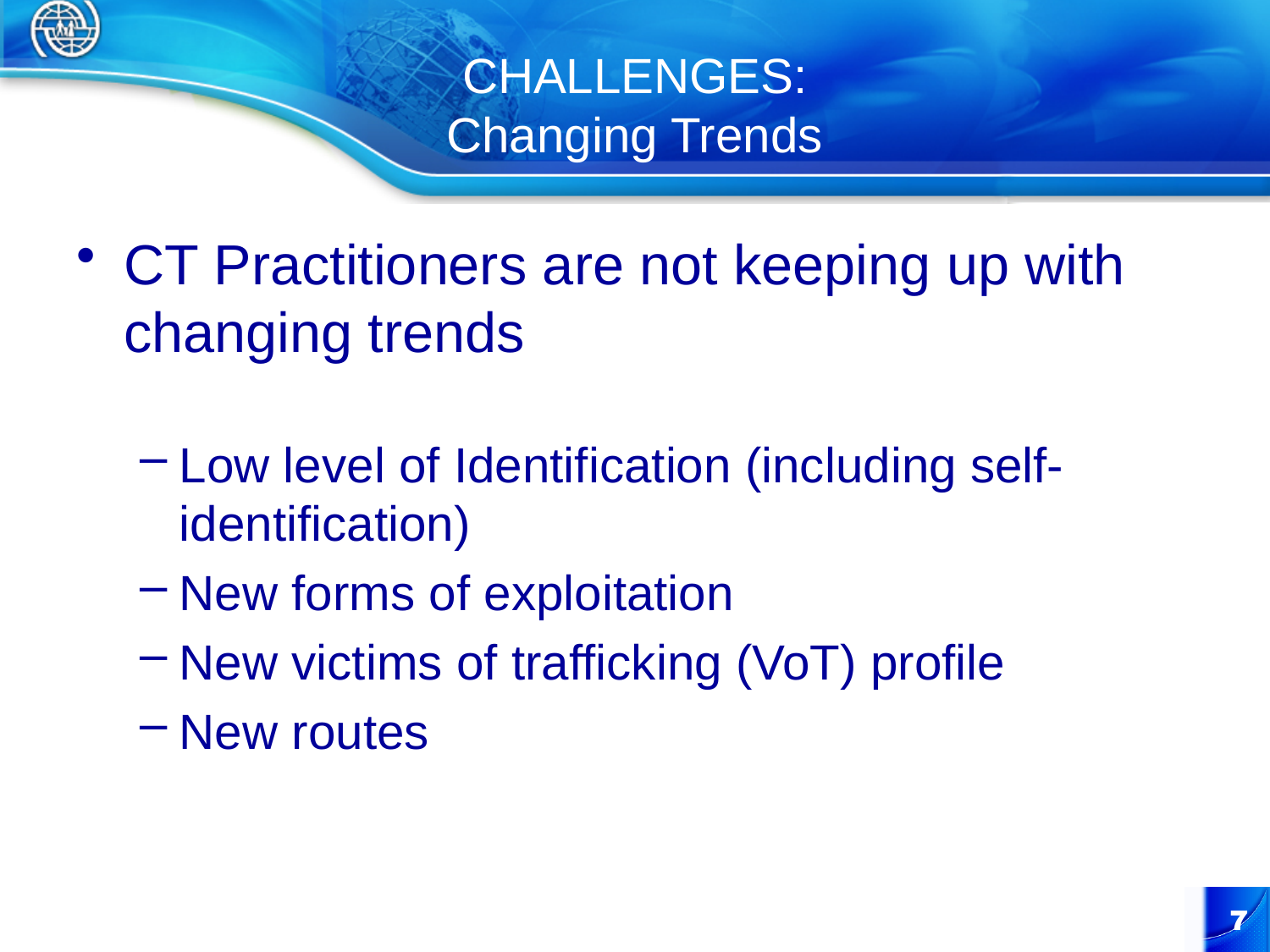

# CHALLENGES: Changing Trends
CT Practitioners are not keeping up with changing trends

Low level of Identification (including self-identification)
New forms of exploitation
New victims of trafficking (VoT) profile
New routes

7